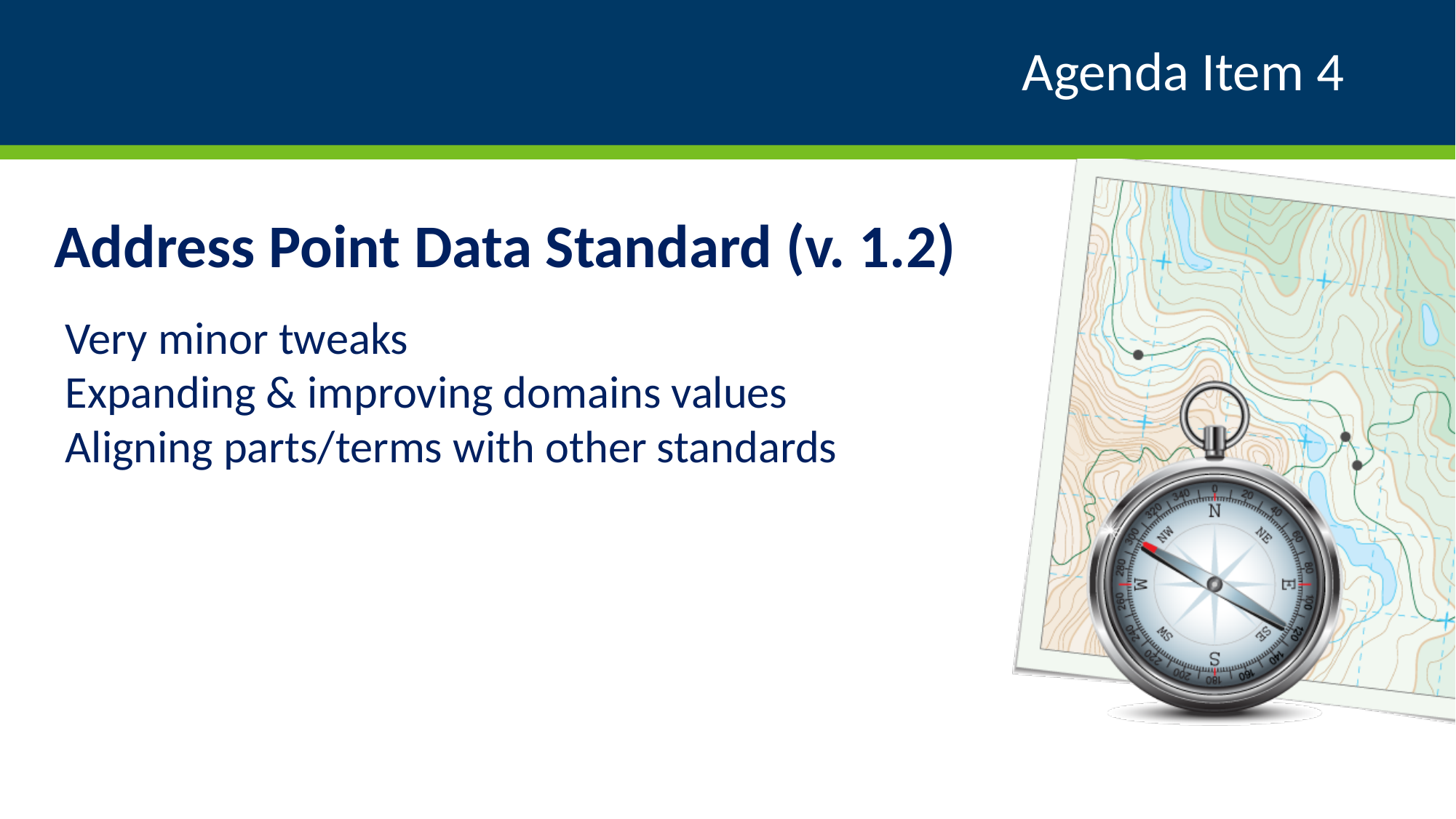

# Agenda Item 4
Address Point Data Standard (v. 1.2)
Very minor tweaks
Expanding & improving domains values
Aligning parts/terms with other standards